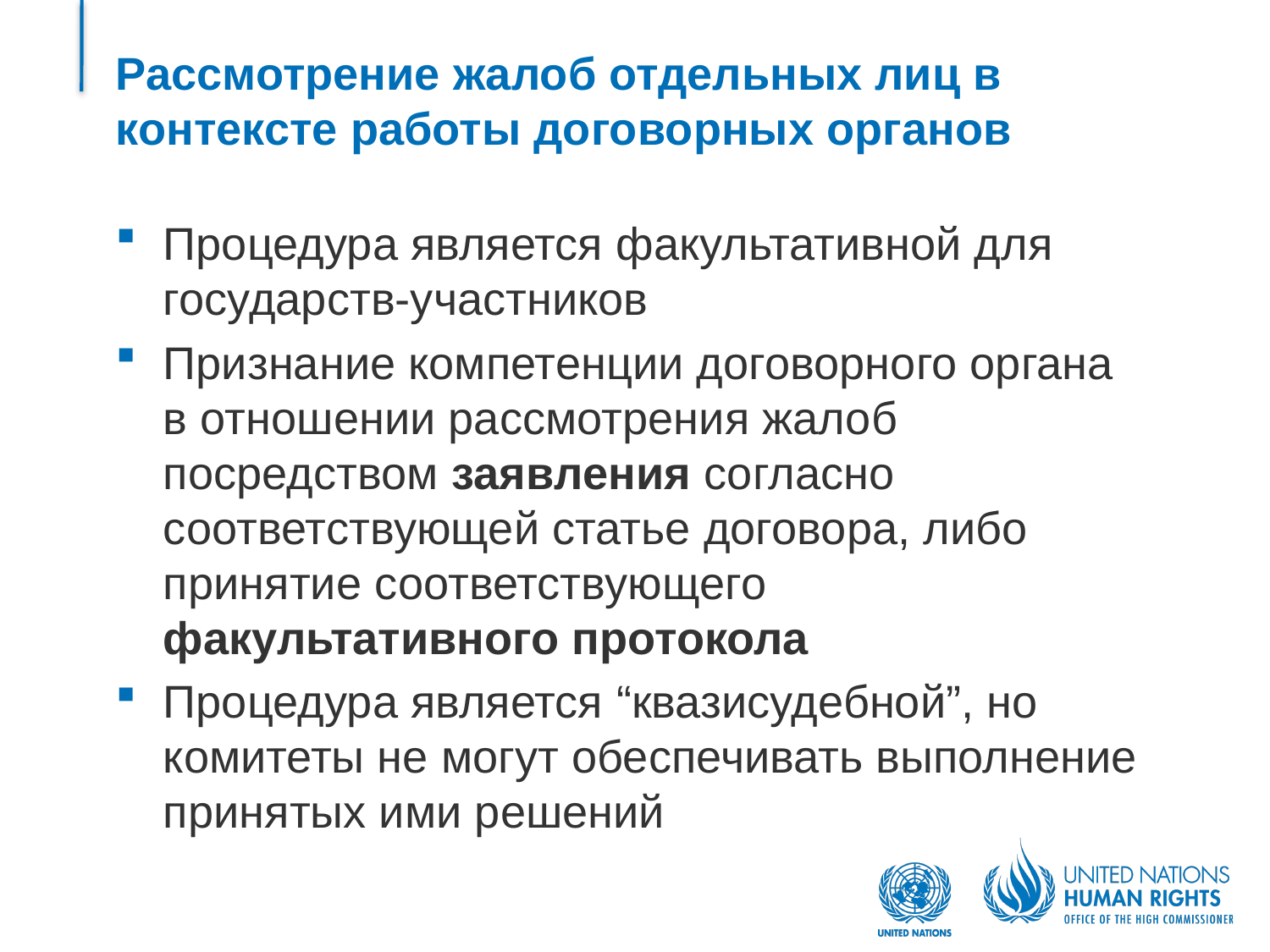

# Рассмотрение жалоб отдельных лиц в контексте работы договорных органов
Процедура является факультативной для государств-участников
Признание компетенции договорного органа в отношении рассмотрения жалоб посредством заявления согласно соответствующей статье договора, либо принятие соответствующего факультативного протокола
Процедура является “квазисудебной”, но комитеты не могут обеспечивать выполнение принятых ими решений